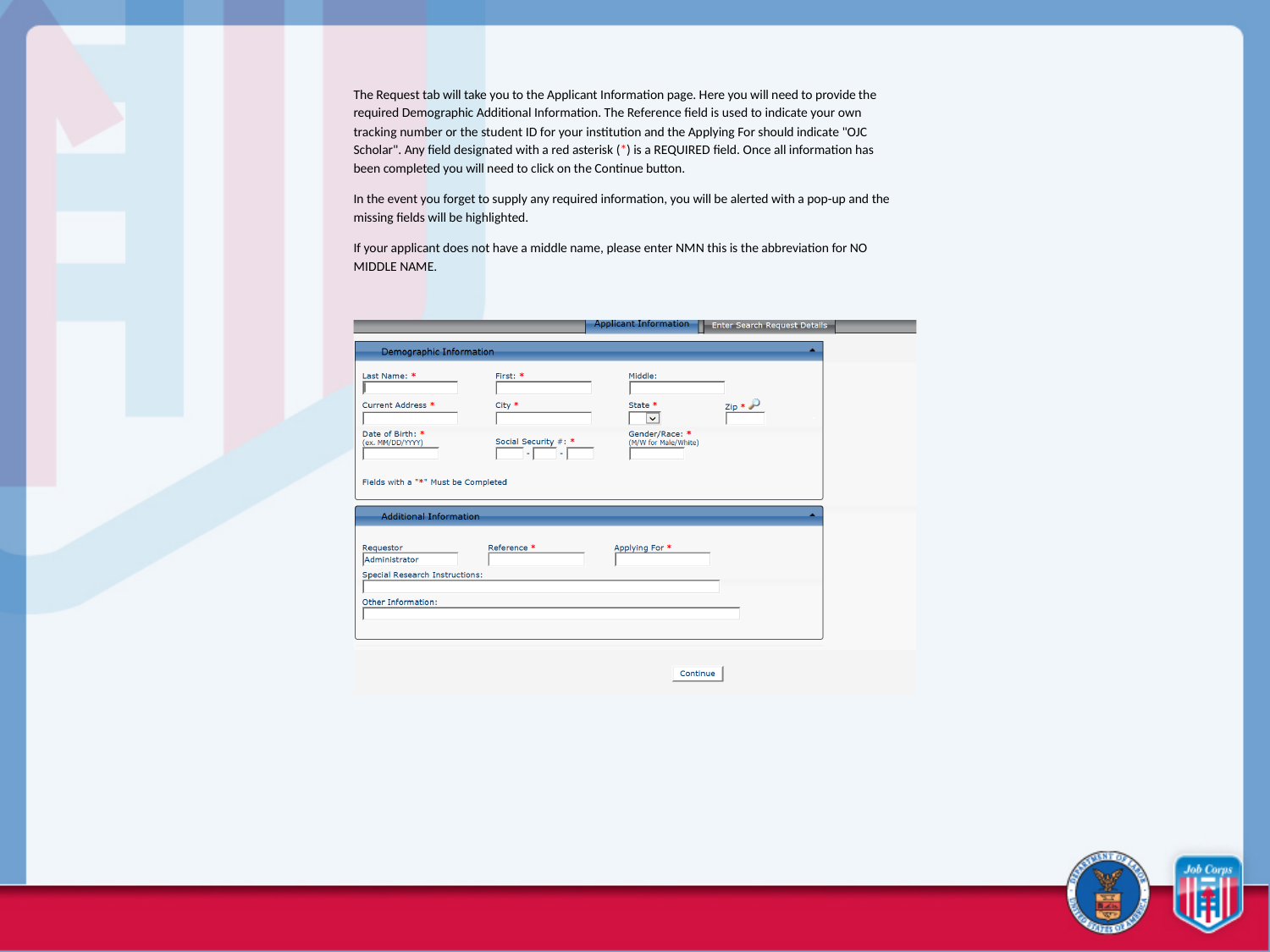

The Request tab will take you to the Applicant Information page. Here you will need to provide the  required Demographic Additional Information. The Reference field is used to indicate your own  tracking number or the student ID for your institution and the Applying For should indicate "OJC  Scholar". Any field designated with a red asterisk (*) is a REQUIRED field. Once all information has  been completed you will need to click on the Continue button.

In the event you forget to supply any required information, you will be alerted with a pop-up and the  missing fields will be highlighted.

If your applicant does not have a middle name, please enter NMN this is the abbreviation for NO  MIDDLE NAME.